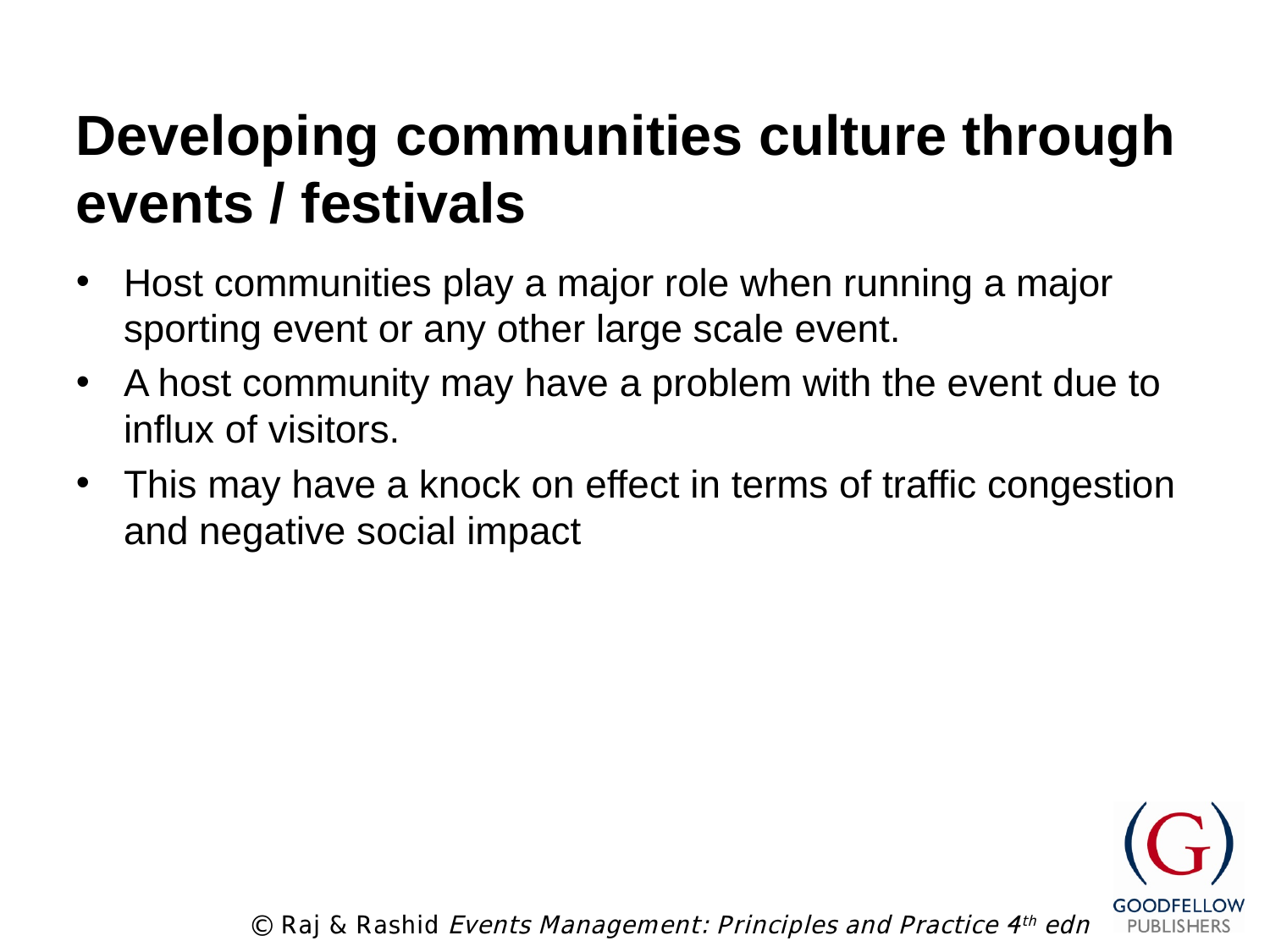

# Developing communities culture through events / festivals
Host communities play a major role when running a major sporting event or any other large scale event.
A host community may have a problem with the event due to influx of visitors.
This may have a knock on effect in terms of traffic congestion and negative social impact